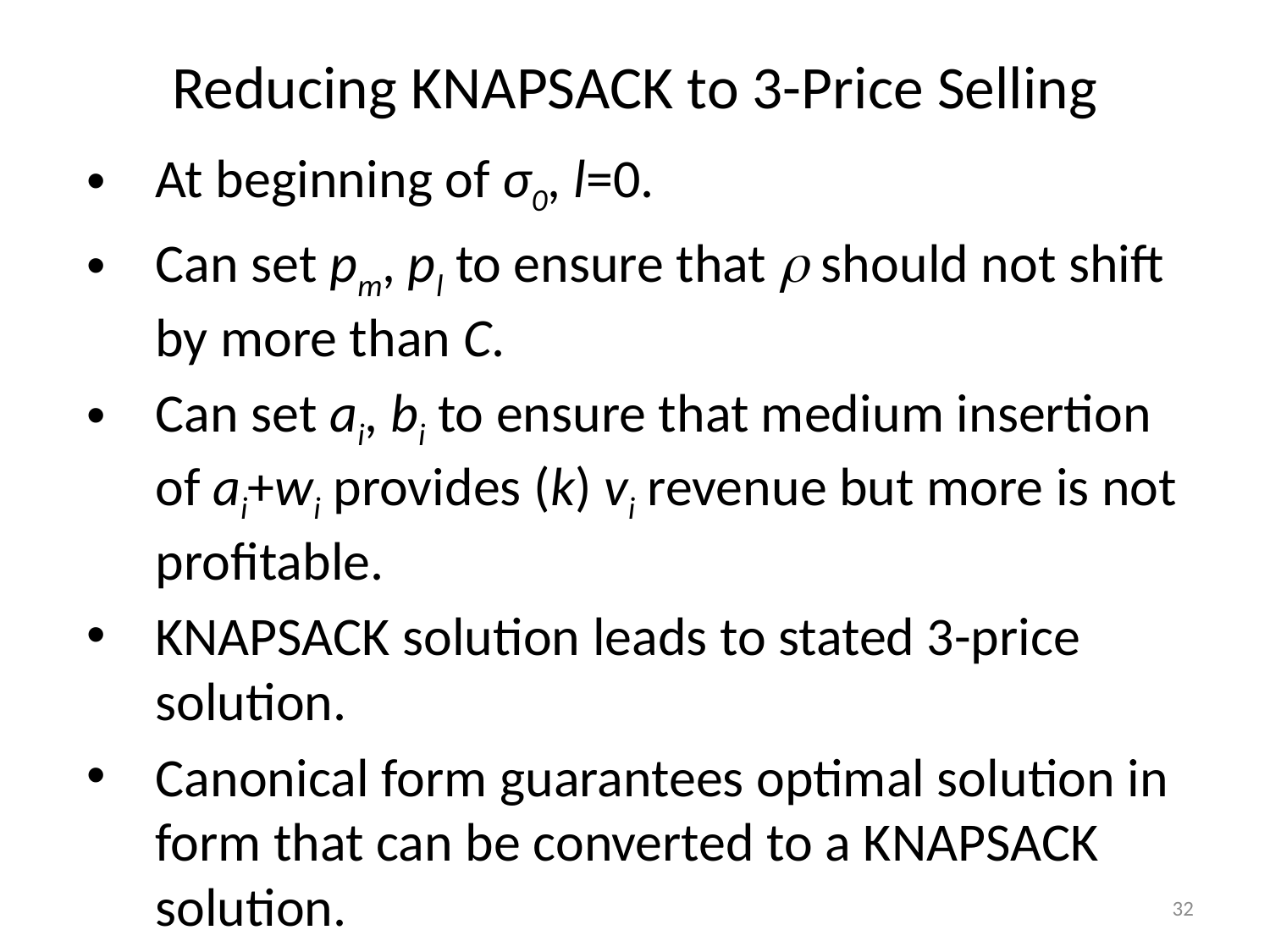

# Reducing Knapsack to 3-Price Selling
At beginning of σ0, l=0.
Can set pm, pl to ensure that ρ should not shift by more than C.
Can set ai, bi to ensure that medium insertion of ai+wi provides (k) vi revenue but more is not profitable.
Knapsack solution leads to stated 3-price solution.
Canonical form guarantees optimal solution in form that can be converted to a Knapsack solution.
32